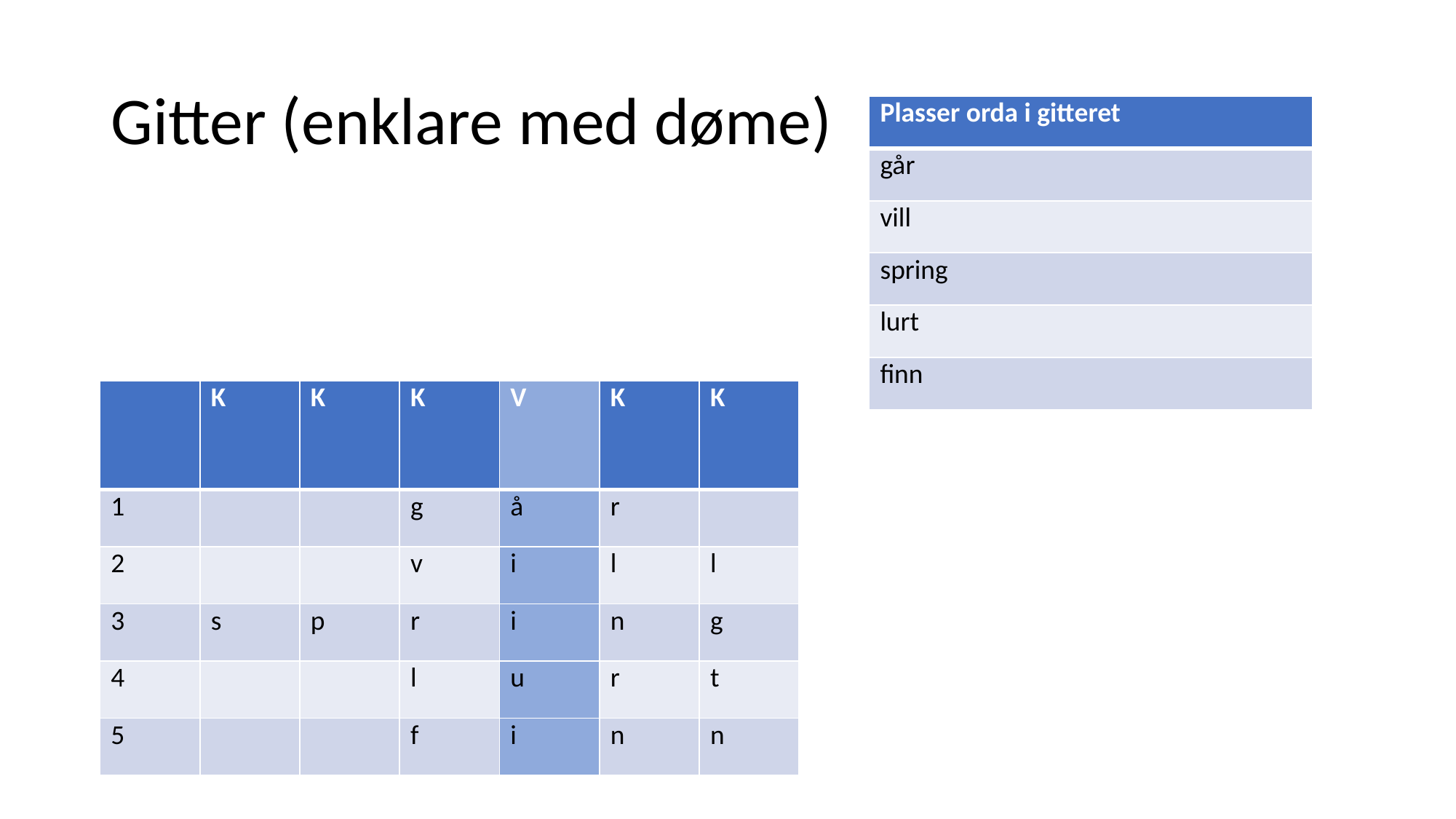

# Gitter (enklare med døme)
| Plasser orda i gitteret |
| --- |
| går |
| vill |
| spring |
| lurt |
| finn |
|  | K | K | K | V | K | K |
| --- | --- | --- | --- | --- | --- | --- |
| 1 |  |  | g | å | r |  |
| 2 |  |  | v | i | l | l |
| 3 | s | p | r | i | n | g |
| 4 |  |  | l | u | r | t |
| 5 |  |  | f | i | n | n |